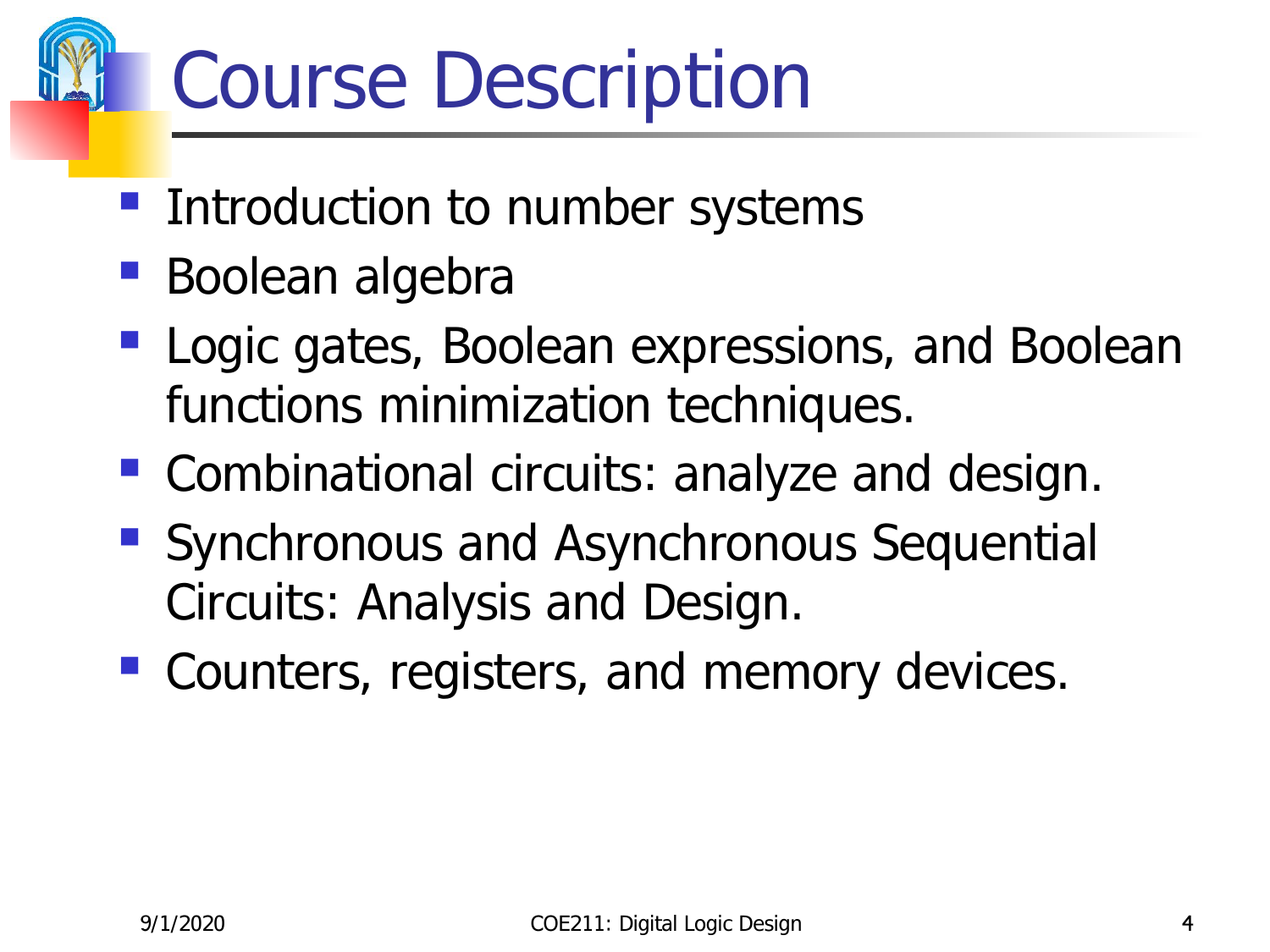

# Course Description
Introduction to number systems
Boolean algebra
Logic gates, Boolean expressions, and Boolean functions minimization techniques.
Combinational circuits: analyze and design.
Synchronous and Asynchronous Sequential Circuits: Analysis and Design.
Counters, registers, and memory devices.
9/1/2020
COE211: Digital Logic Design
4